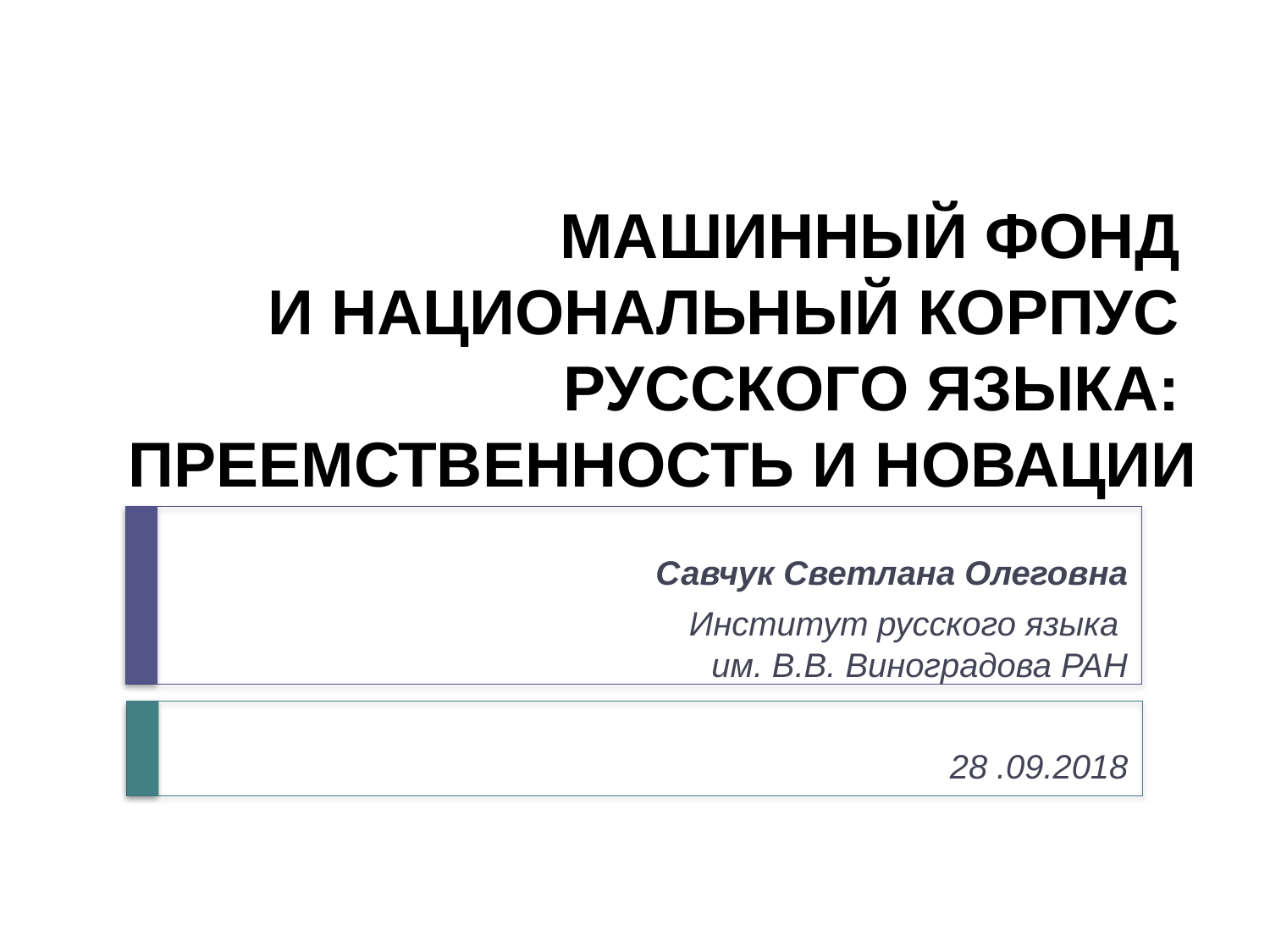

# МАШИННЫЙ ФОНД И НАЦИОНАЛЬНЫЙ КОРПУС РУССКОГО ЯЗЫКА: ПРЕЕМСТВЕННОСТЬ И НОВАЦИИ
Савчук Светлана Олеговна
Институт русского языка
им. В.В. Виноградова РАН

28 .09.2018